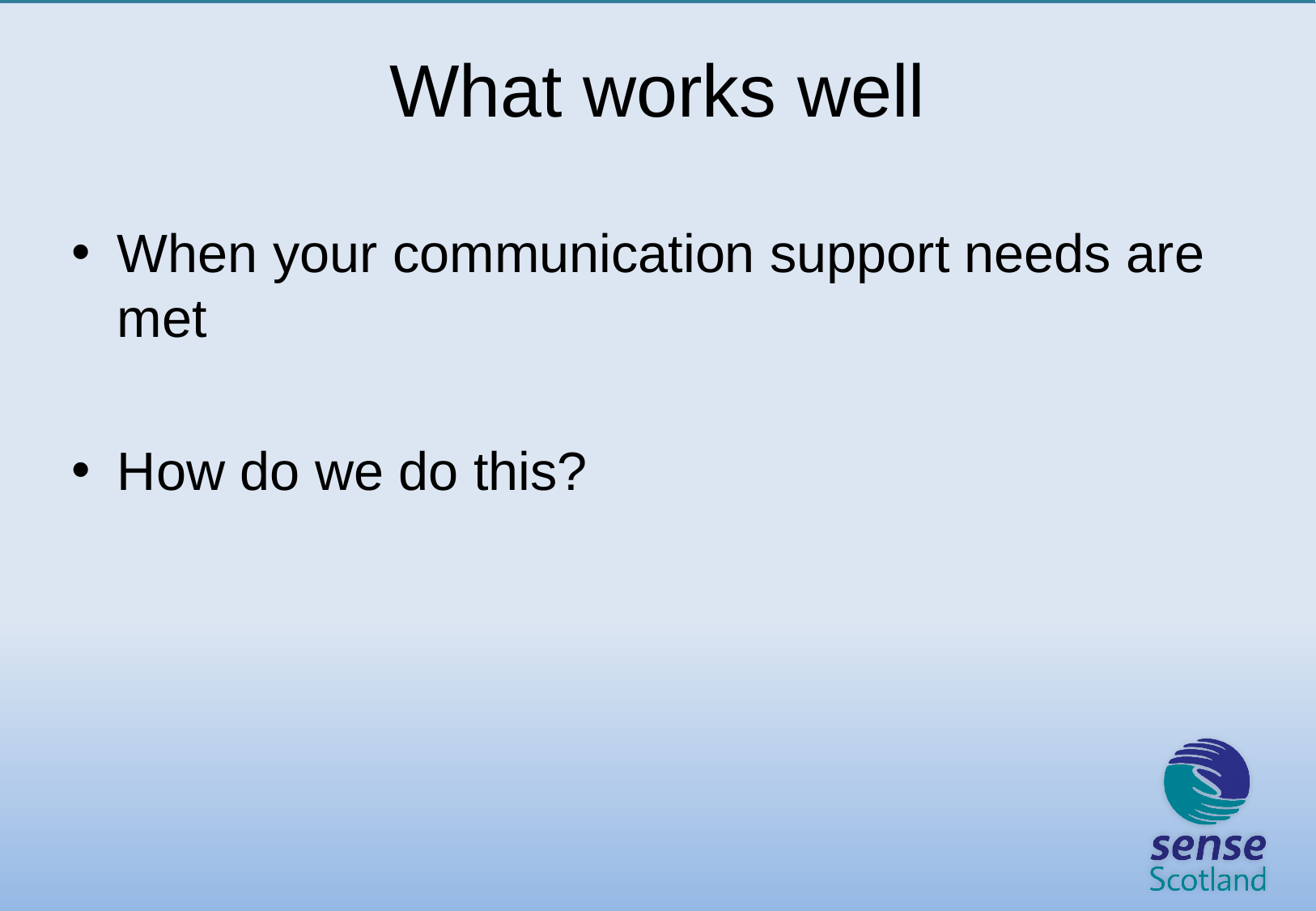

# What works well
When your communication support needs are met

How do we do this?